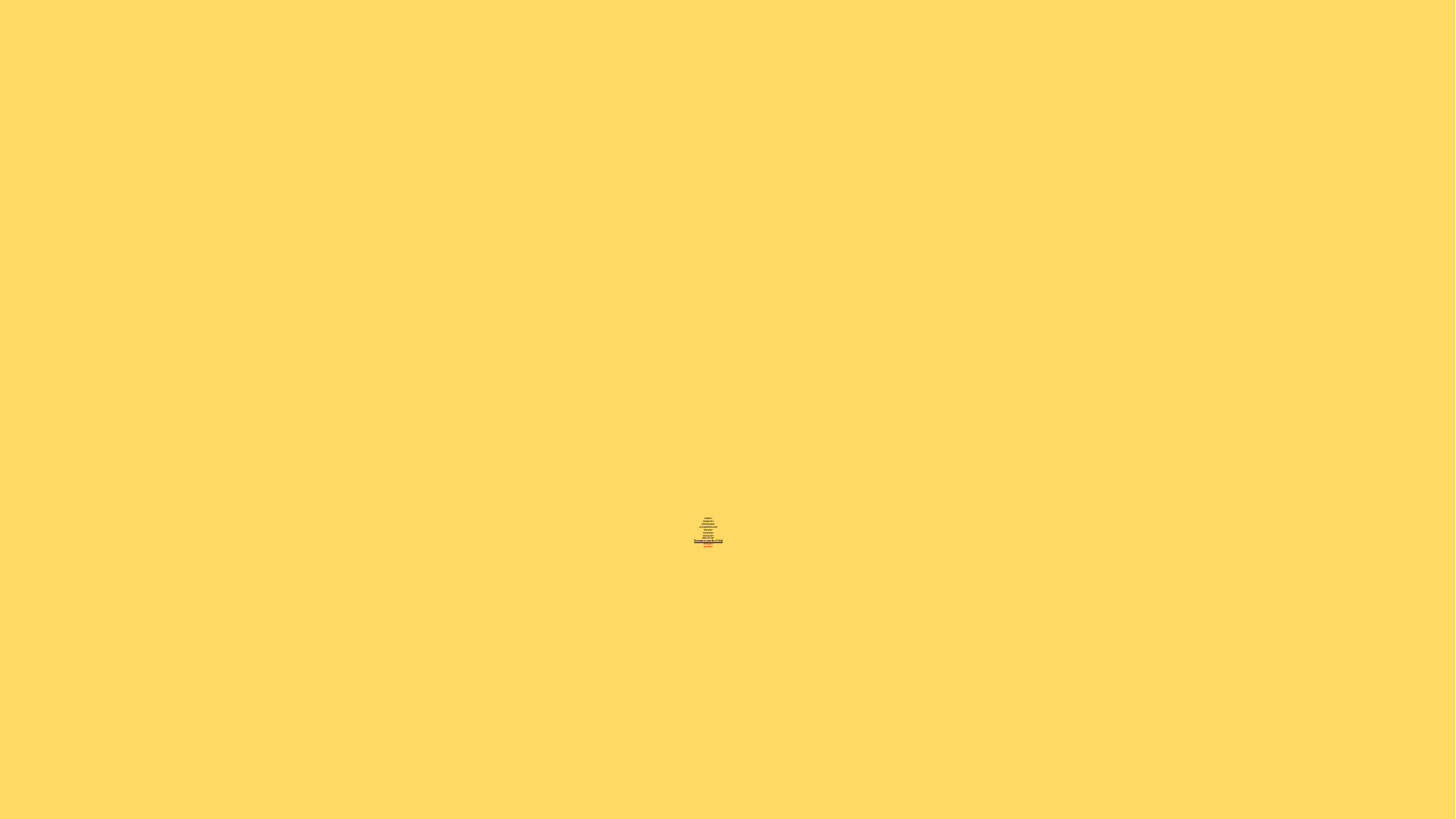

# station magician information comprehension tension invention musician electrician Statutory words (Y3/4) mention position